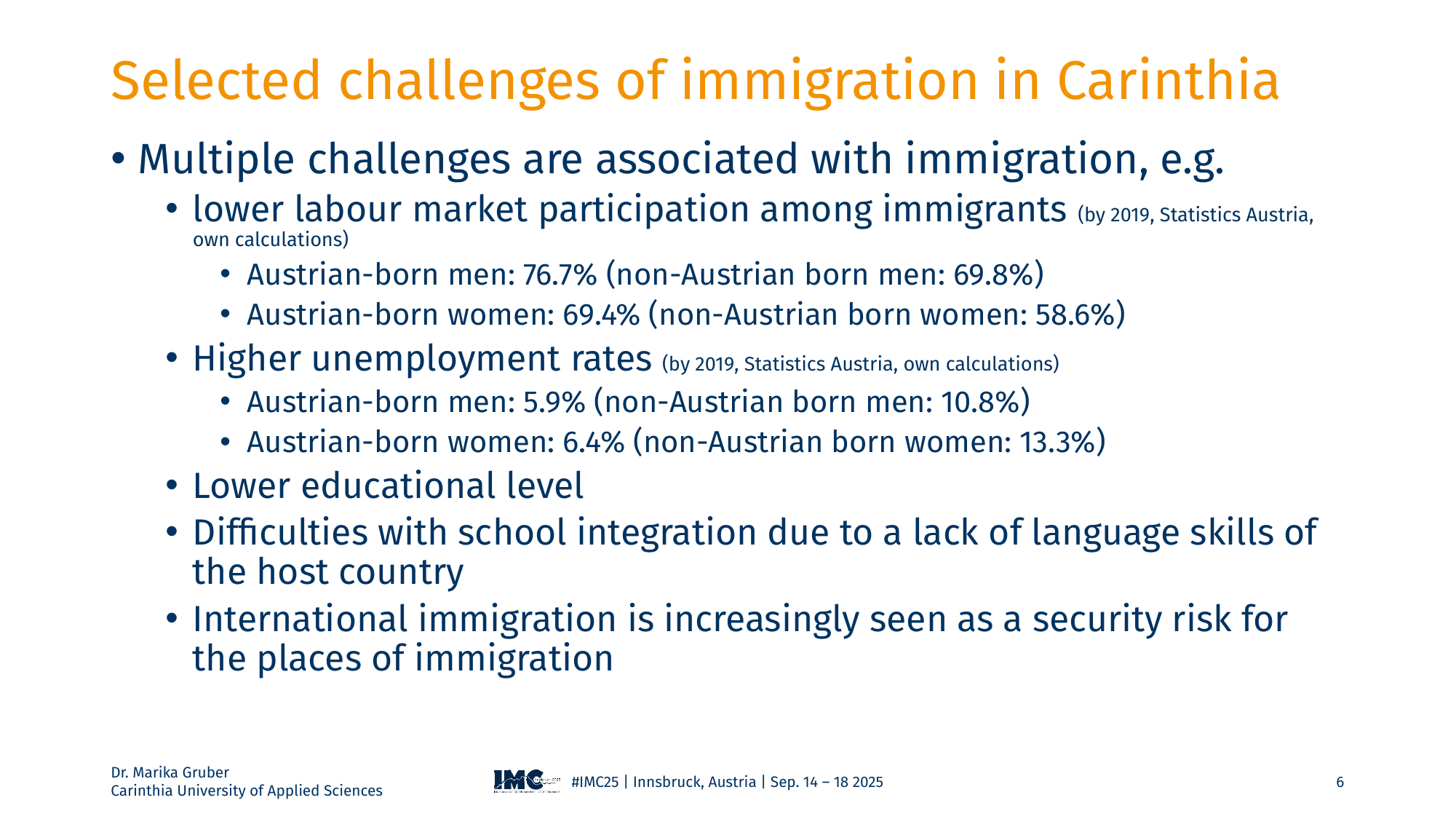

# Selected challenges of immigration in Carinthia
Multiple challenges are associated with immigration, e.g.
lower labour market participation among immigrants (by 2019, Statistics Austria, own calculations)
Austrian-born men: 76.7% (non-Austrian born men: 69.8%)
Austrian-born women: 69.4% (non-Austrian born women: 58.6%)
Higher unemployment rates (by 2019, Statistics Austria, own calculations)
Austrian-born men: 5.9% (non-Austrian born men: 10.8%)
Austrian-born women: 6.4% (non-Austrian born women: 13.3%)
Lower educational level
Difficulties with school integration due to a lack of language skills of the host country
International immigration is increasingly seen as a security risk for the places of immigration
Dr. Marika Gruber
Carinthia University of Applied Sciences
#IMC25 | Innsbruck, Austria | Sep. 14 – 18 2025
6